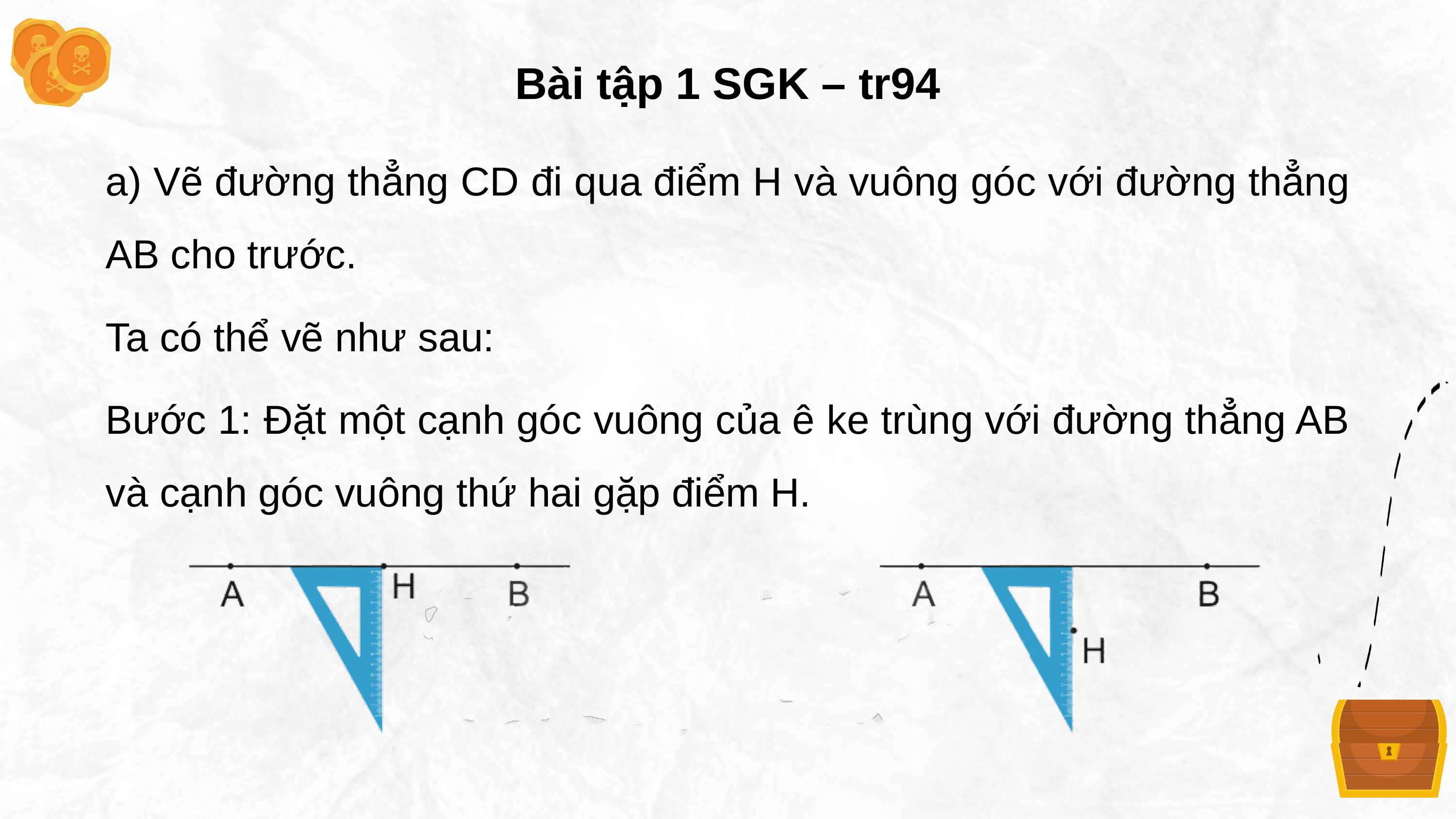

Bài tập 1 SGK – tr94
a) Vẽ đường thẳng CD đi qua điểm H và vuông góc với đường thẳng AB cho trước.
Ta có thể vẽ như sau:
Bước 1: Đặt một cạnh góc vuông của ê ke trùng với đường thẳng AB và cạnh góc vuông thứ hai gặp điểm H.